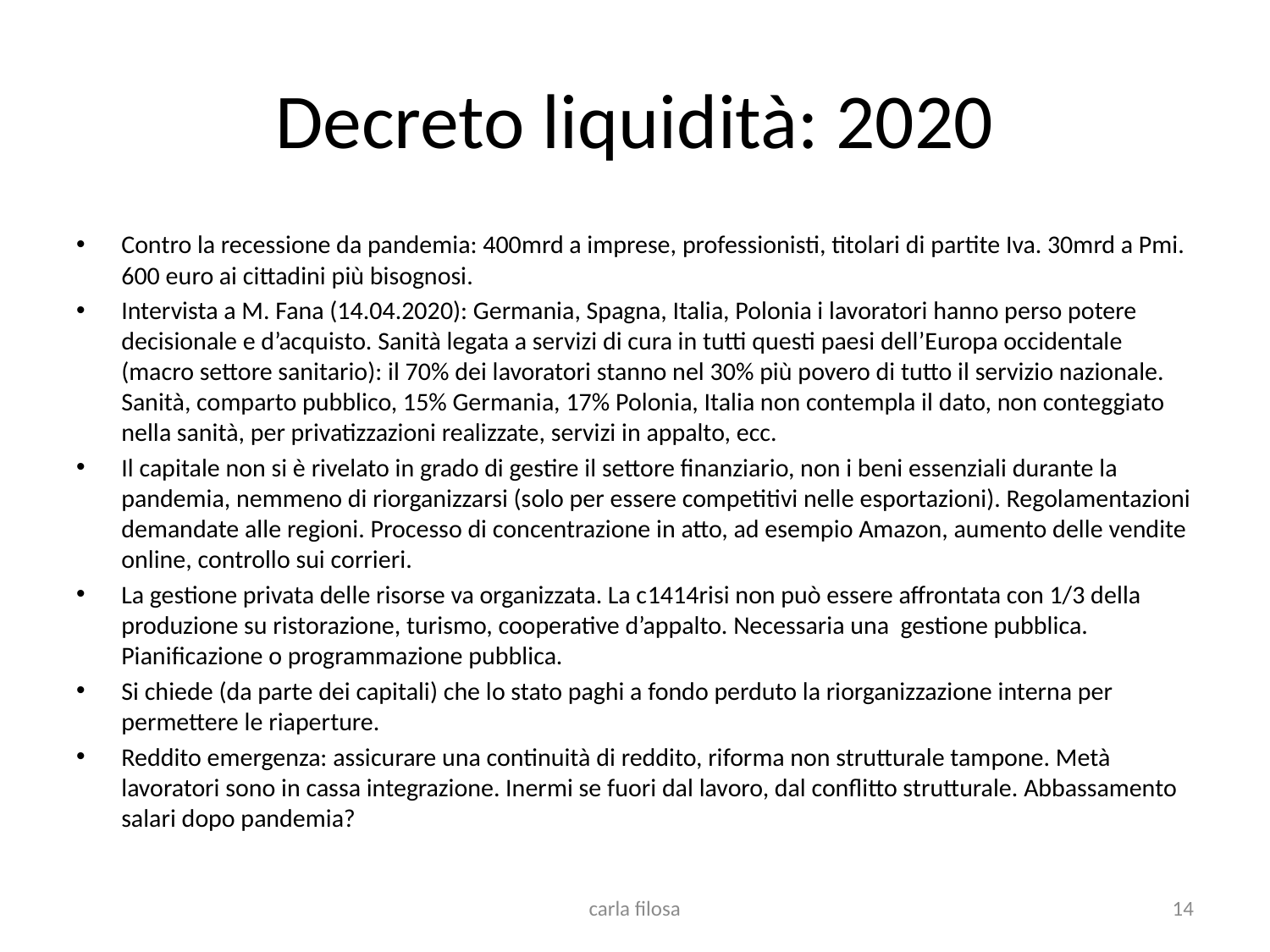

# Decreto liquidità: 2020
Contro la recessione da pandemia: 400mrd a imprese, professionisti, titolari di partite Iva. 30mrd a Pmi.  600 euro ai cittadini più bisognosi.
Intervista a M. Fana (14.04.2020): Germania, Spagna, Italia, Polonia i lavoratori hanno perso potere decisionale e d’acquisto. Sanità legata a servizi di cura in tutti questi paesi dell’Europa occidentale (macro settore sanitario): il 70% dei lavoratori stanno nel 30% più povero di tutto il servizio nazionale. Sanità, comparto pubblico, 15% Germania, 17% Polonia, Italia non contempla il dato, non conteggiato nella sanità, per privatizzazioni realizzate, servizi in appalto, ecc.
Il capitale non si è rivelato in grado di gestire il settore finanziario, non i beni essenziali durante la pandemia, nemmeno di riorganizzarsi (solo per essere competitivi nelle esportazioni). Regolamentazioni demandate alle regioni. Processo di concentrazione in atto, ad esempio Amazon, aumento delle vendite online, controllo sui corrieri.
La gestione privata delle risorse va organizzata. La c1414risi non può essere affrontata con 1/3 della produzione su ristorazione, turismo, cooperative d’appalto. Necessaria una  gestione pubblica. Pianificazione o programmazione pubblica.
Si chiede (da parte dei capitali) che lo stato paghi a fondo perduto la riorganizzazione interna per permettere le riaperture.
Reddito emergenza: assicurare una continuità di reddito, riforma non strutturale tampone. Metà lavoratori sono in cassa integrazione. Inermi se fuori dal lavoro, dal conflitto strutturale. Abbassamento salari dopo pandemia?
carla filosa
14